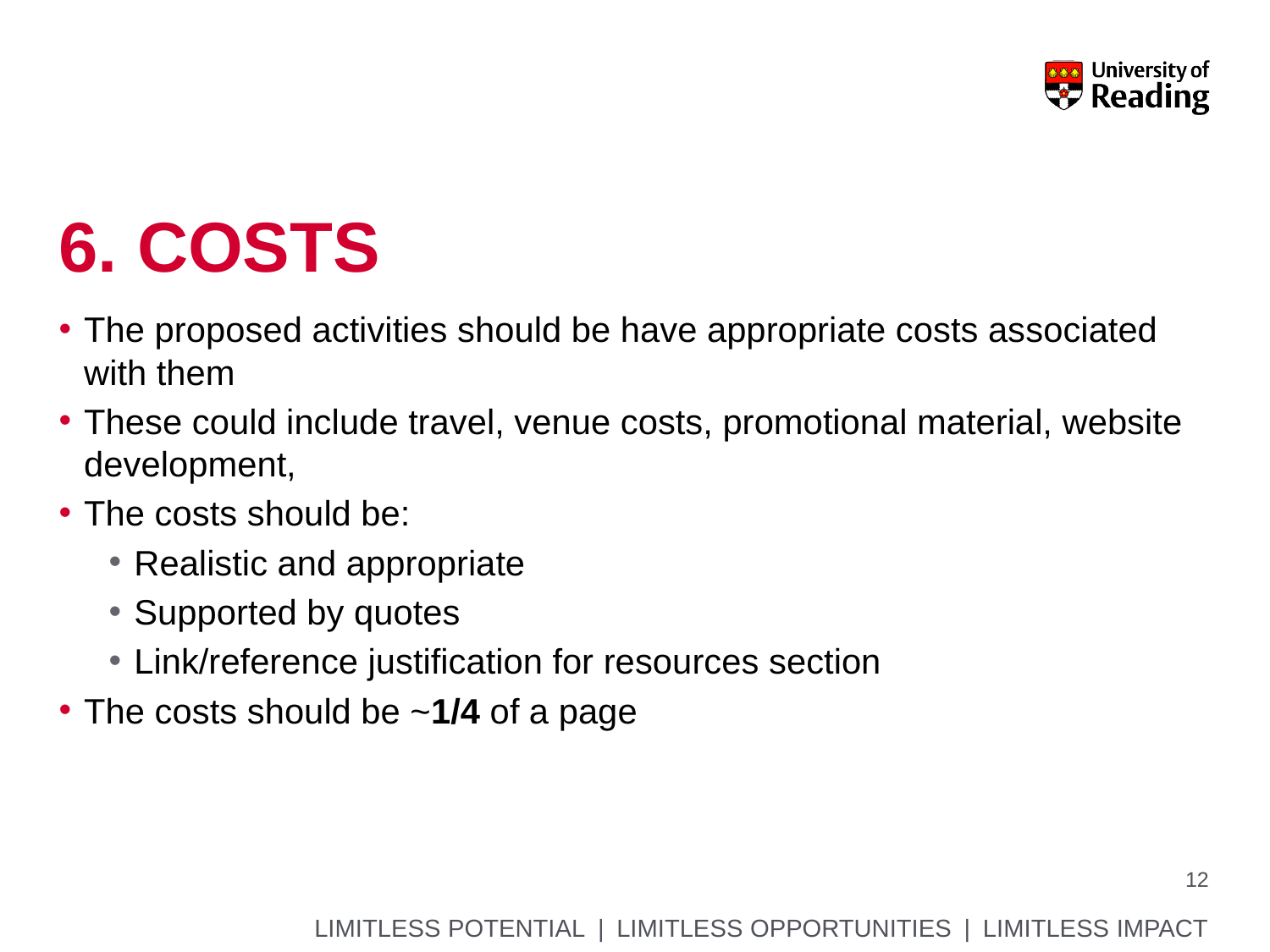

# 6. Costs
The proposed activities should be have appropriate costs associated with them
These could include travel, venue costs, promotional material, website development,
The costs should be:
Realistic and appropriate
Supported by quotes
Link/reference justification for resources section
The costs should be ~1/4 of a page

12